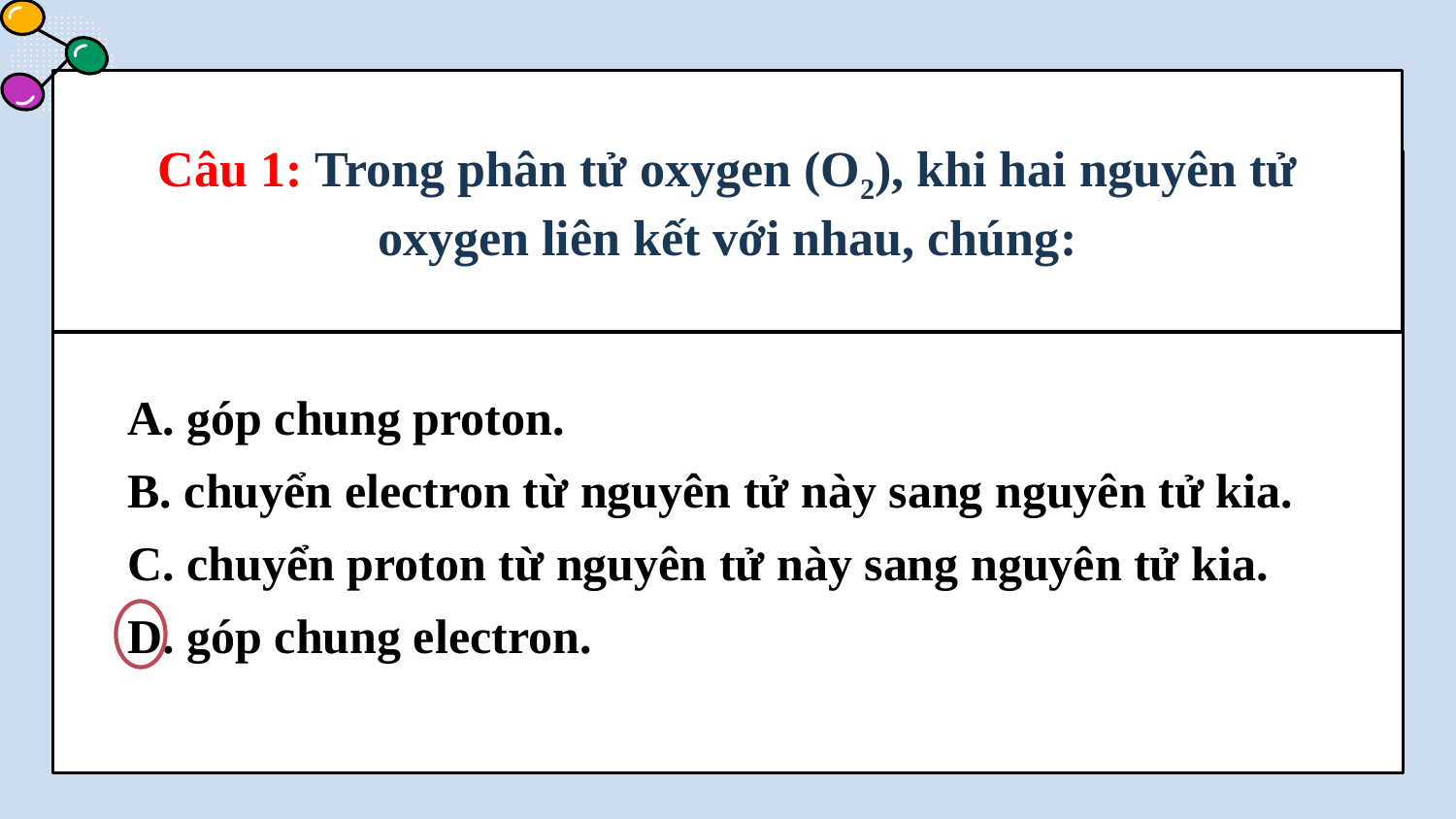

# Câu 1: Trong phân tử oxygen (O2), khi hai nguyên tử oxygen liên kết với nhau, chúng:
A. góp chung proton.
B. chuyển electron từ nguyên tử này sang nguyên tử kia.
C. chuyển proton từ nguyên tử này sang nguyên tử kia.
D. góp chung electron.